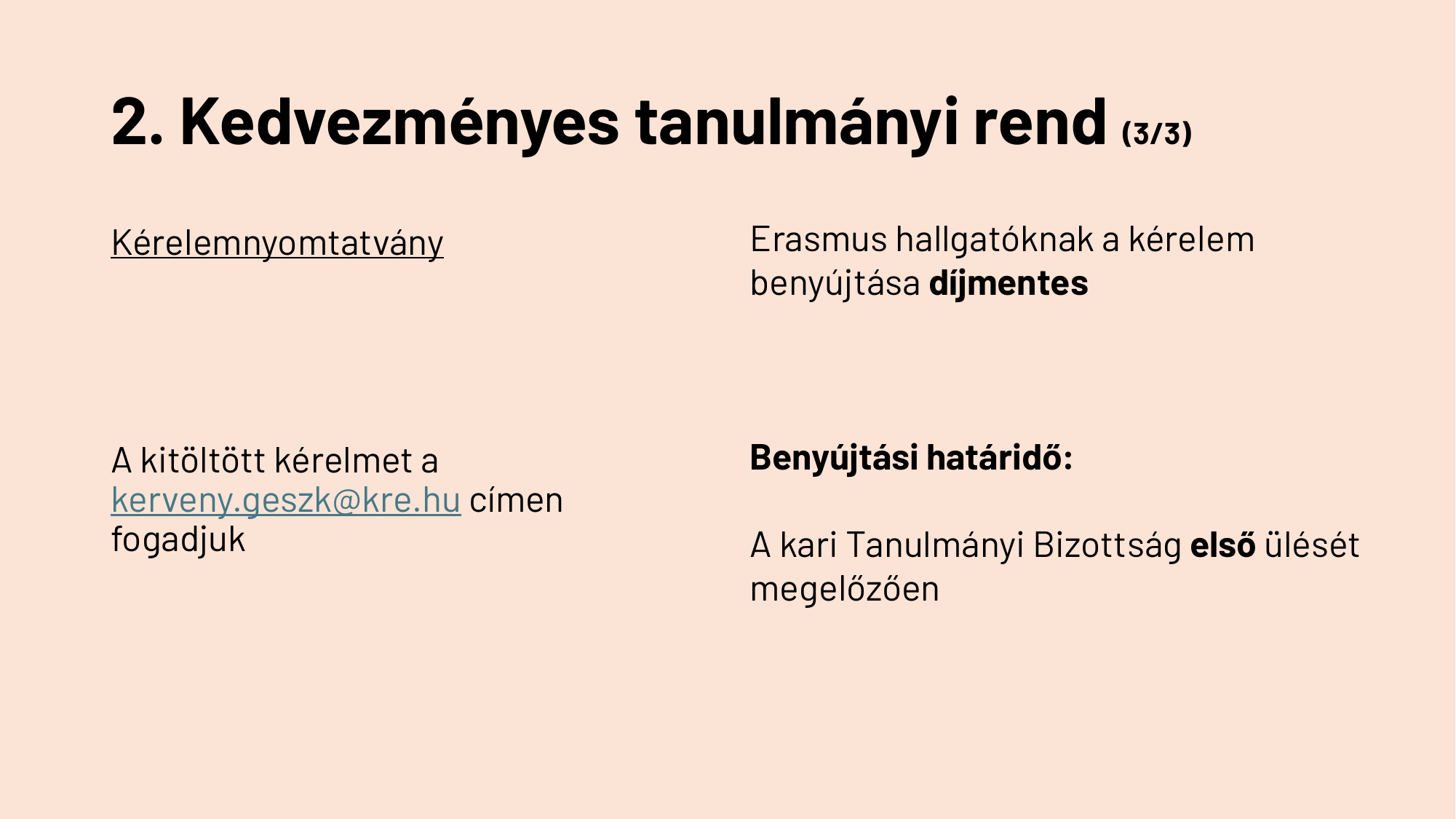

# 2. Kedvezményes tanulmányi rend (3/3)
Erasmus hallgatóknak a kérelem benyújtása díjmentes

Benyújtási határidő:

A kari Tanulmányi Bizottság első ülését megelőzően
Kérelemnyomtatvány

A kitöltött kérelmet a kerveny.geszk@kre.hu címen fogadjuk